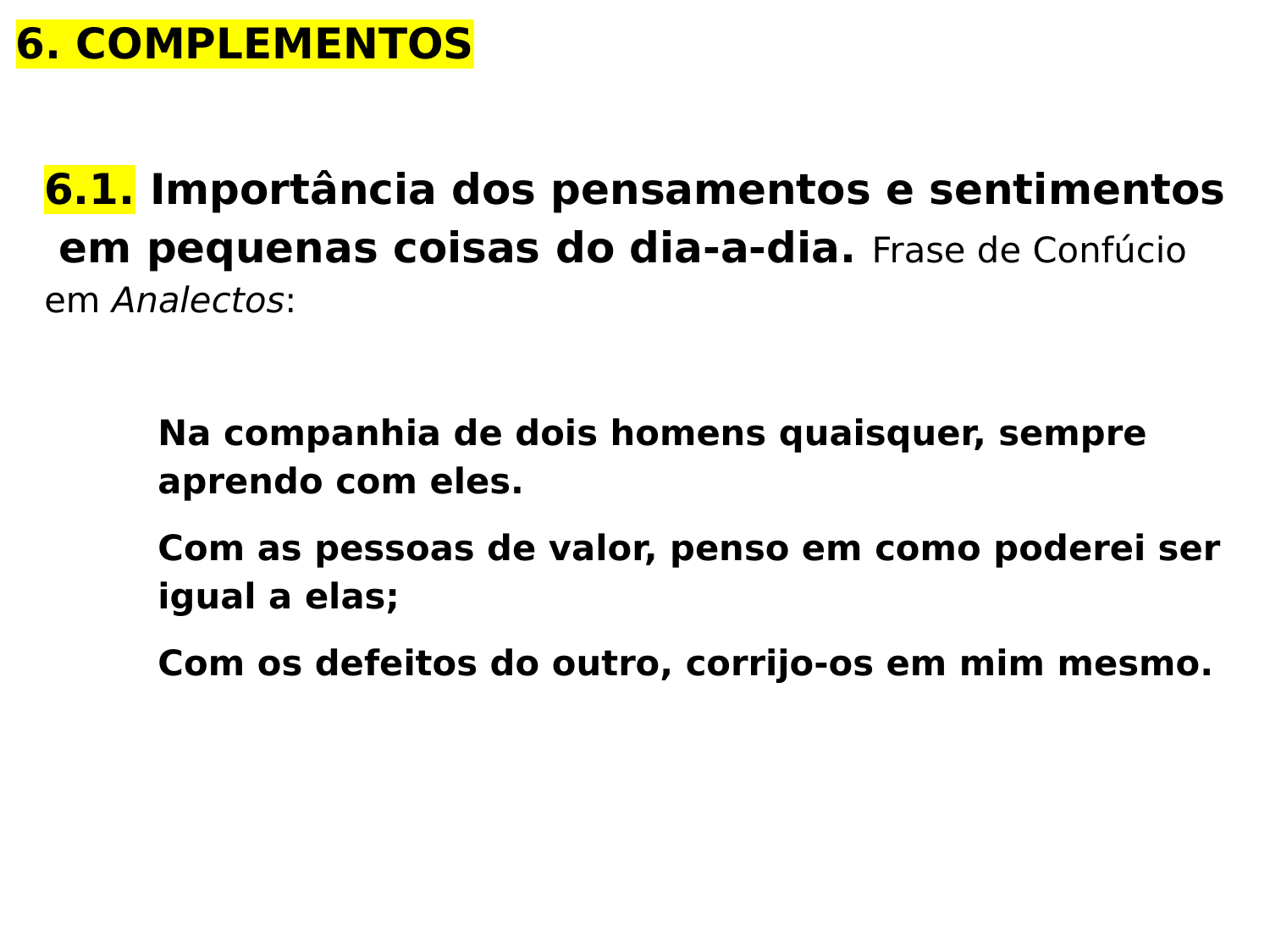

6. COMPLEMENTOS
6.1. Importância dos pensamentos e sentimentos  em pequenas coisas do dia-a-dia. Frase de Confúcio em Analectos:

Na companhia de dois homens quaisquer, sempre aprendo com eles.
Com as pessoas de valor, penso em como poderei ser igual a elas;
Com os defeitos do outro, corrijo-os em mim mesmo.